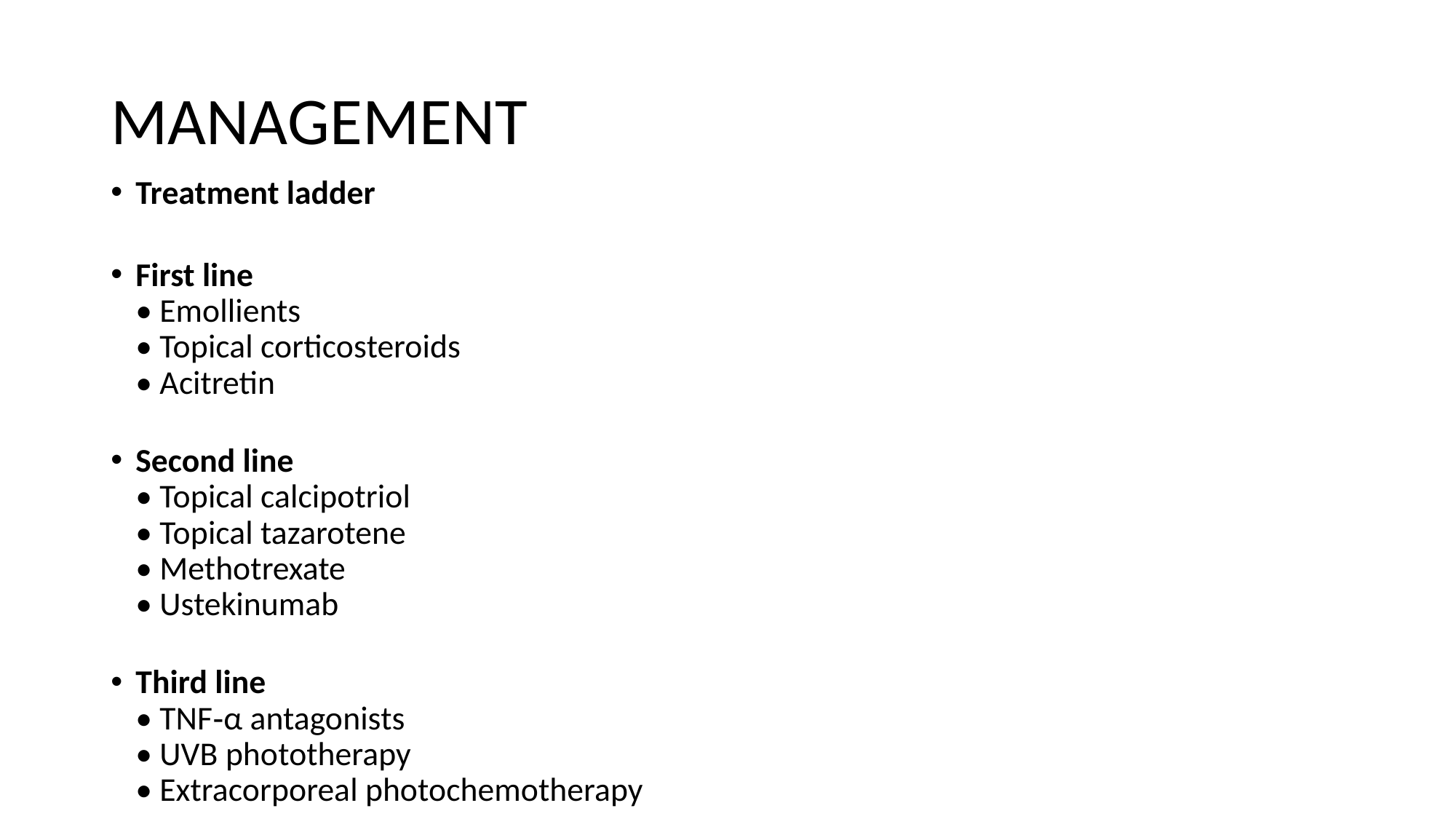

# MANAGEMENT
Treatment ladder
First line
• Emollients
• Topical corticosteroids
• Acitretin
Second line
• Topical calcipotriol
• Topical tazarotene
• Methotrexate
• Ustekinumab
Third line
• TNF‐α antagonists
• UVB phototherapy
• Extracorporeal photochemotherapy